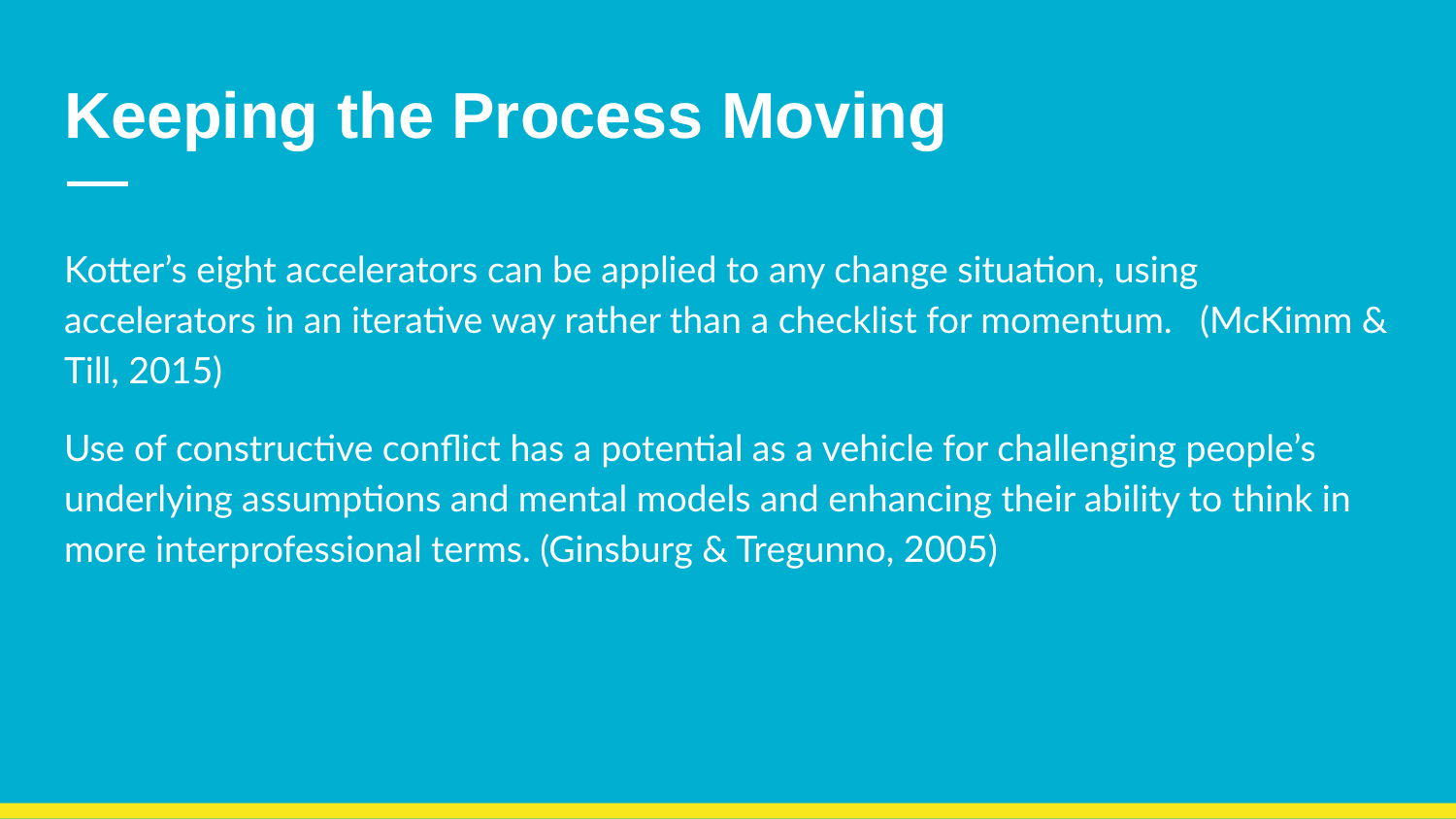

# Keeping the Process Moving
Kotter’s eight accelerators can be applied to any change situation, using accelerators in an iterative way rather than a checklist for momentum.   (McKimm & Till, 2015)

Use of constructive conflict has a potential as a vehicle for challenging people’s underlying assumptions and mental models and enhancing their ability to think in more interprofessional terms. (Ginsburg & Tregunno, 2005)